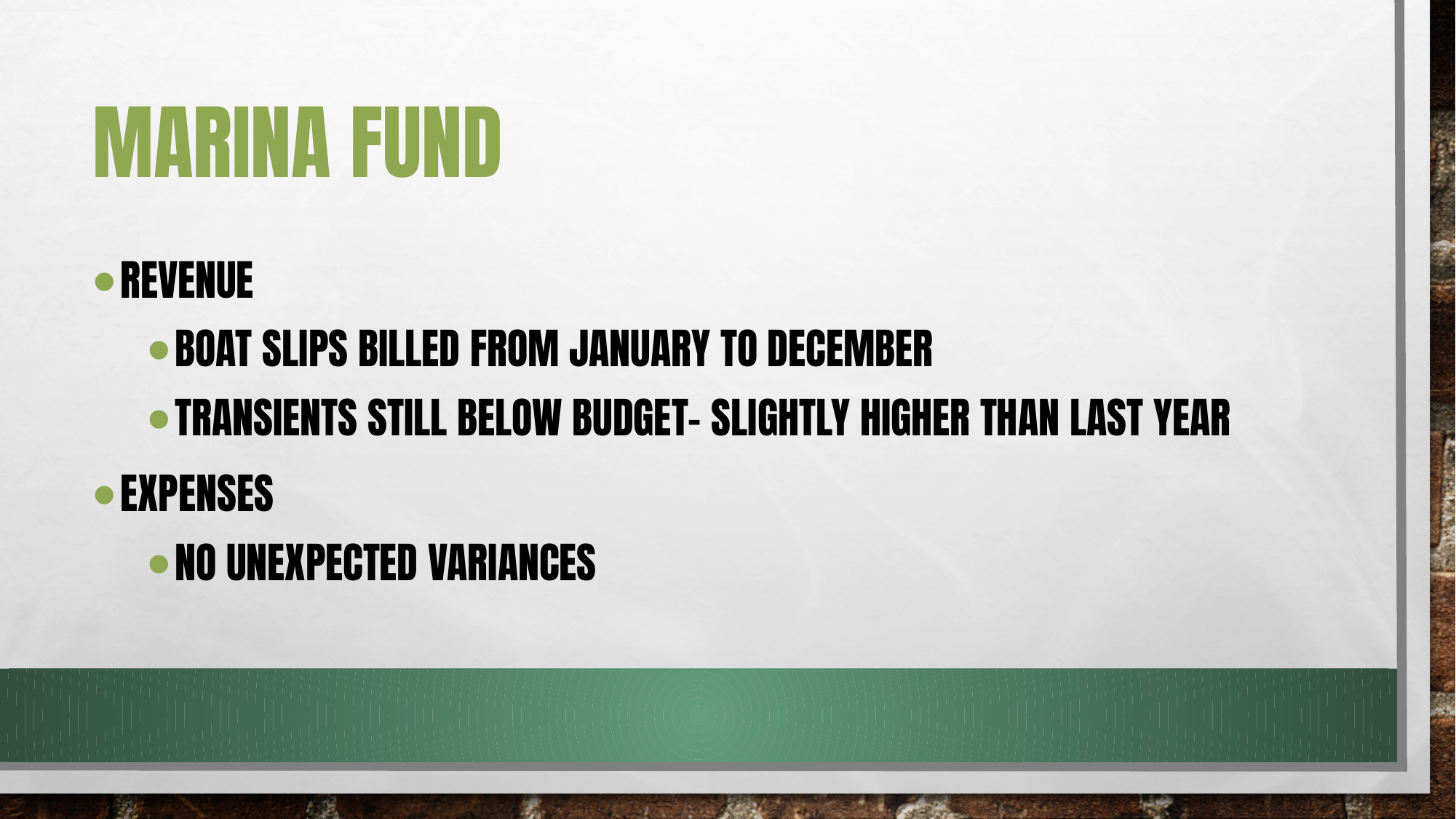

# Marina fund
Revenue
Boat slips billed from January to December
transients still below budget- slightly higher than last year
Expenses
No unexpected variances